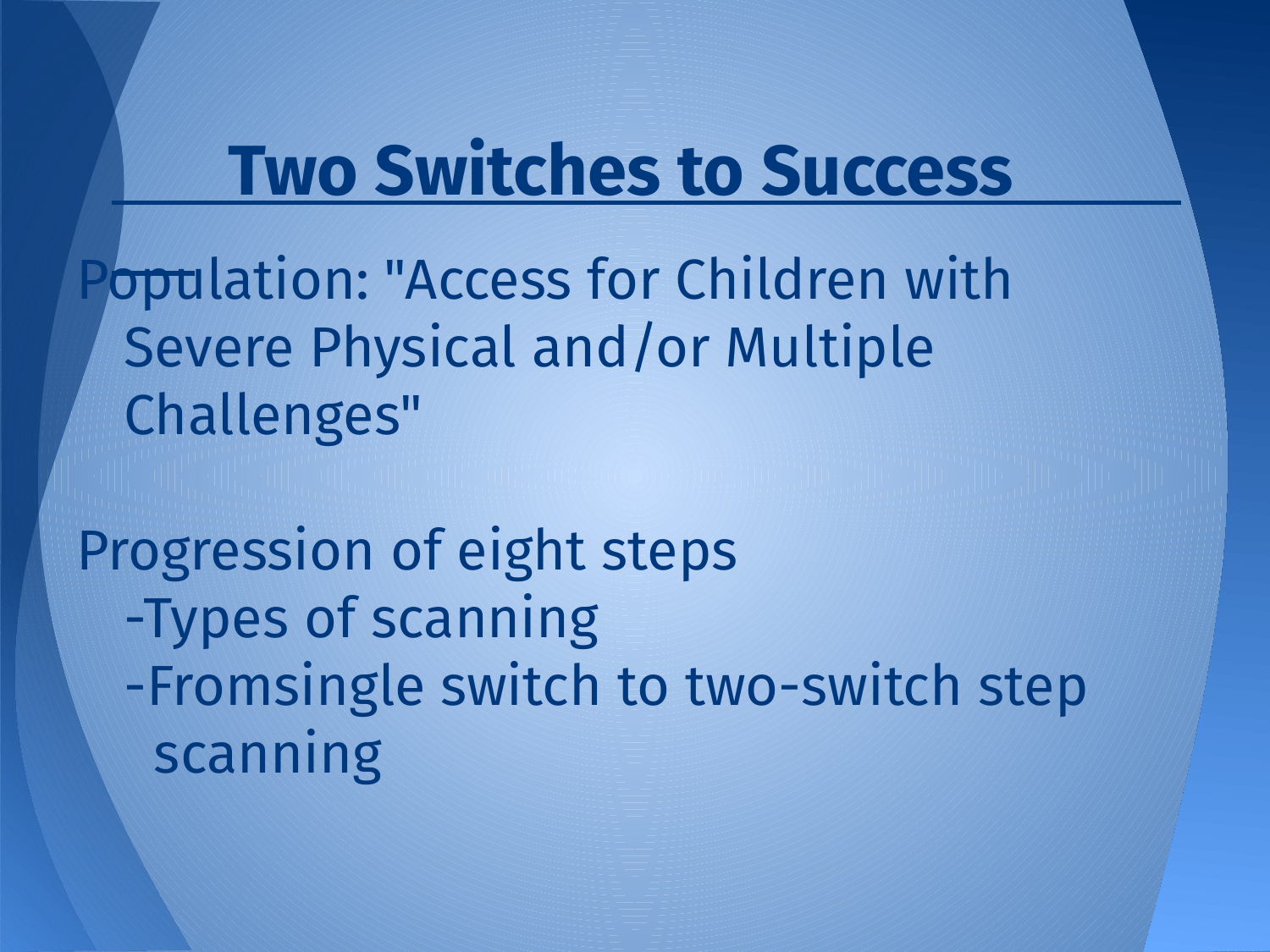

# Two Switches to Success
Population: "Access for Children with Severe Physical and/or Multiple Challenges"

Progression of eight steps
	-Types of scanning
	-Fromsingle switch to two-switch step
   	  scanning